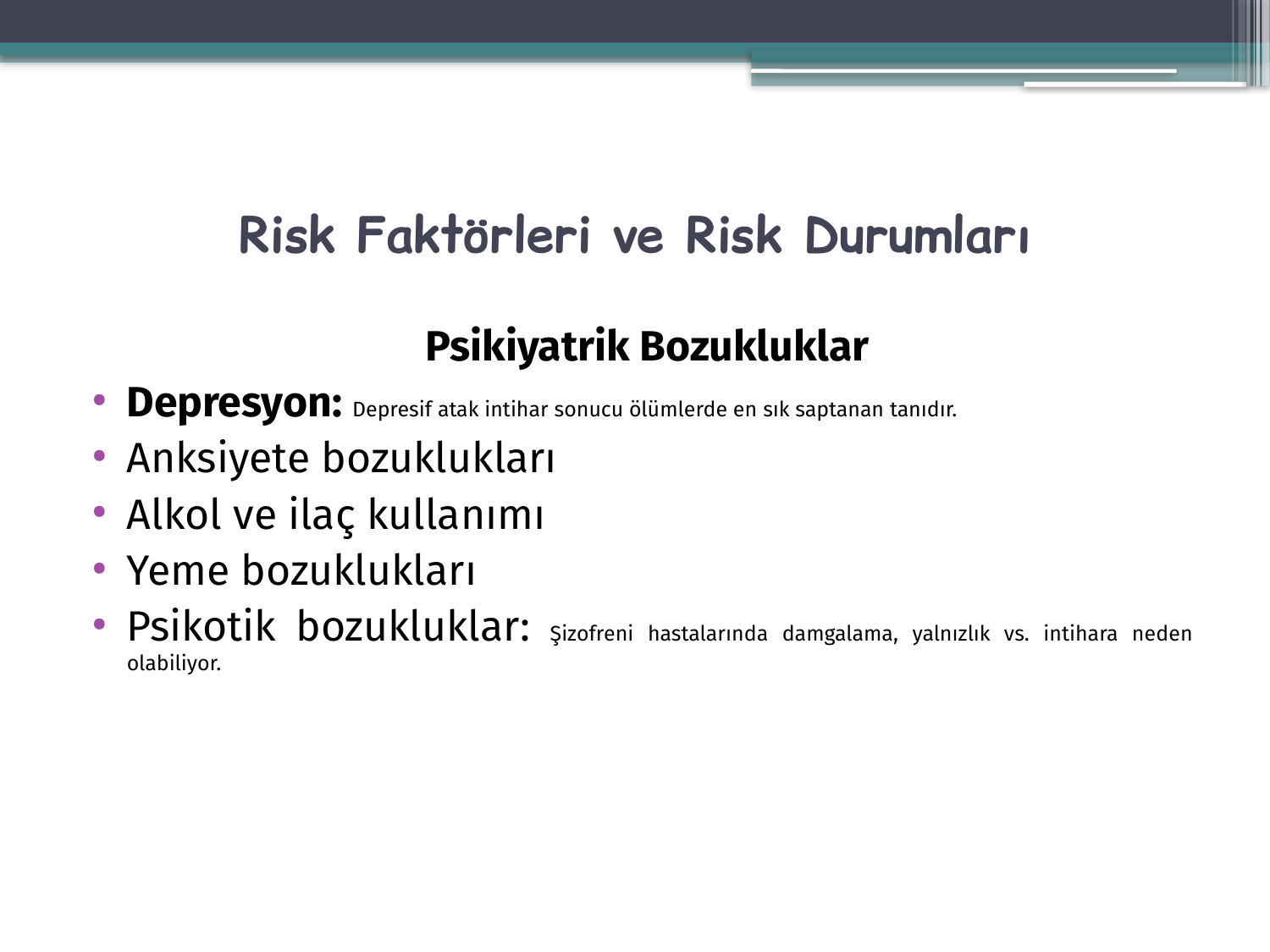

# Risk Faktörleri ve Risk Durumları
 Psikiyatrik Bozukluklar
Depresyon: Depresif atak intihar sonucu ölümlerde en sık saptanan tanıdır.
Anksiyete bozuklukları
Alkol ve ilaç kullanımı
Yeme bozuklukları
Psikotik bozukluklar: Şizofreni hastalarında damgalama, yalnızlık vs. intihara neden olabiliyor.